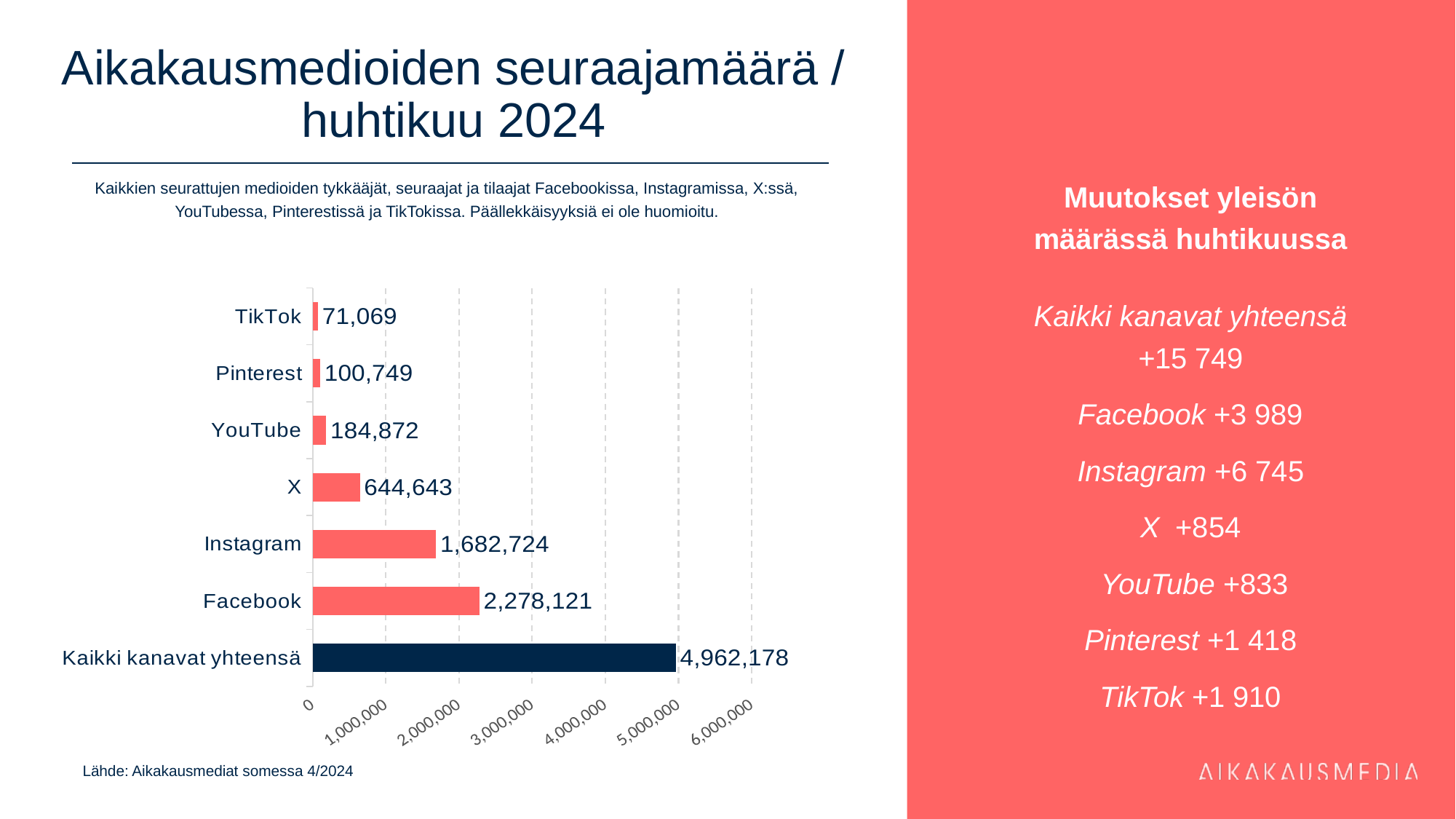

# Aikakausmedioiden seuraajamäärä / huhtikuu 2024
Muutokset yleisön määrässä huhtikuussa
Kaikki kanavat yhteensä
+15 749
Facebook +3 989
Instagram +6 745
X  +854
 YouTube +833
Pinterest +1 418
TikTok +1 910
Kaikkien seurattujen medioiden tykkääjät, seuraajat ja tilaajat Facebookissa, Instagramissa, X:ssä, YouTubessa, Pinterestissä ja TikTokissa. Päällekkäisyyksiä ei ole huomioitu.

### Chart

| Category | 2 278 121 |
|---|---|
| Kaikki kanavat yhteensä | 4962178.0 |
| Facebook | 2278121.0 |
| Instagram | 1682724.0 |
| X | 644643.0 |
| YouTube | 184872.0 |
| Pinterest | 100749.0 |
| TikTok | 71069.0 |